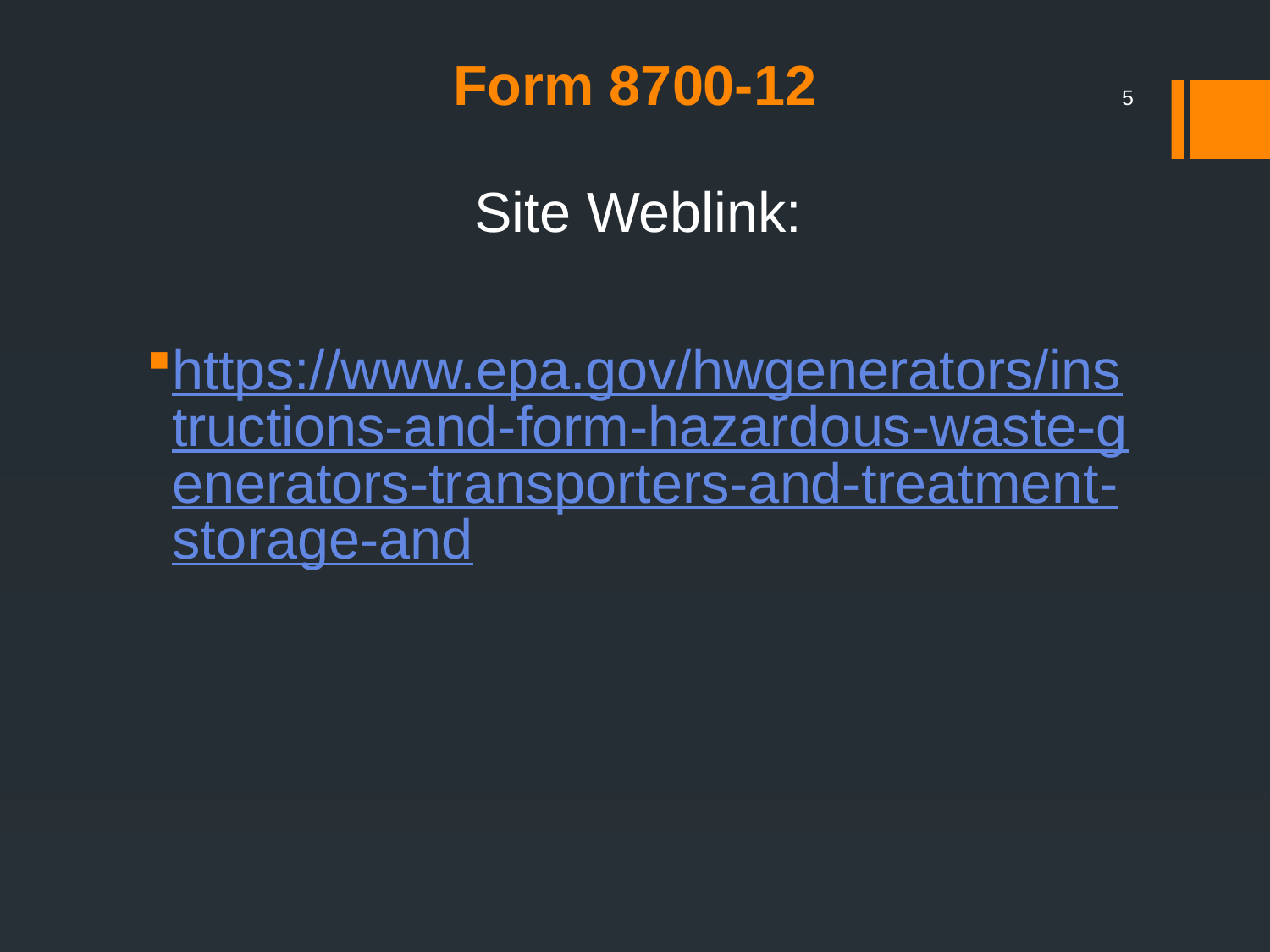

# Form 8700-12
5
Site Weblink:

https://www.epa.gov/hwgenerators/instructions-and-form-hazardous-waste-generators-transporters-and-treatment-storage-and